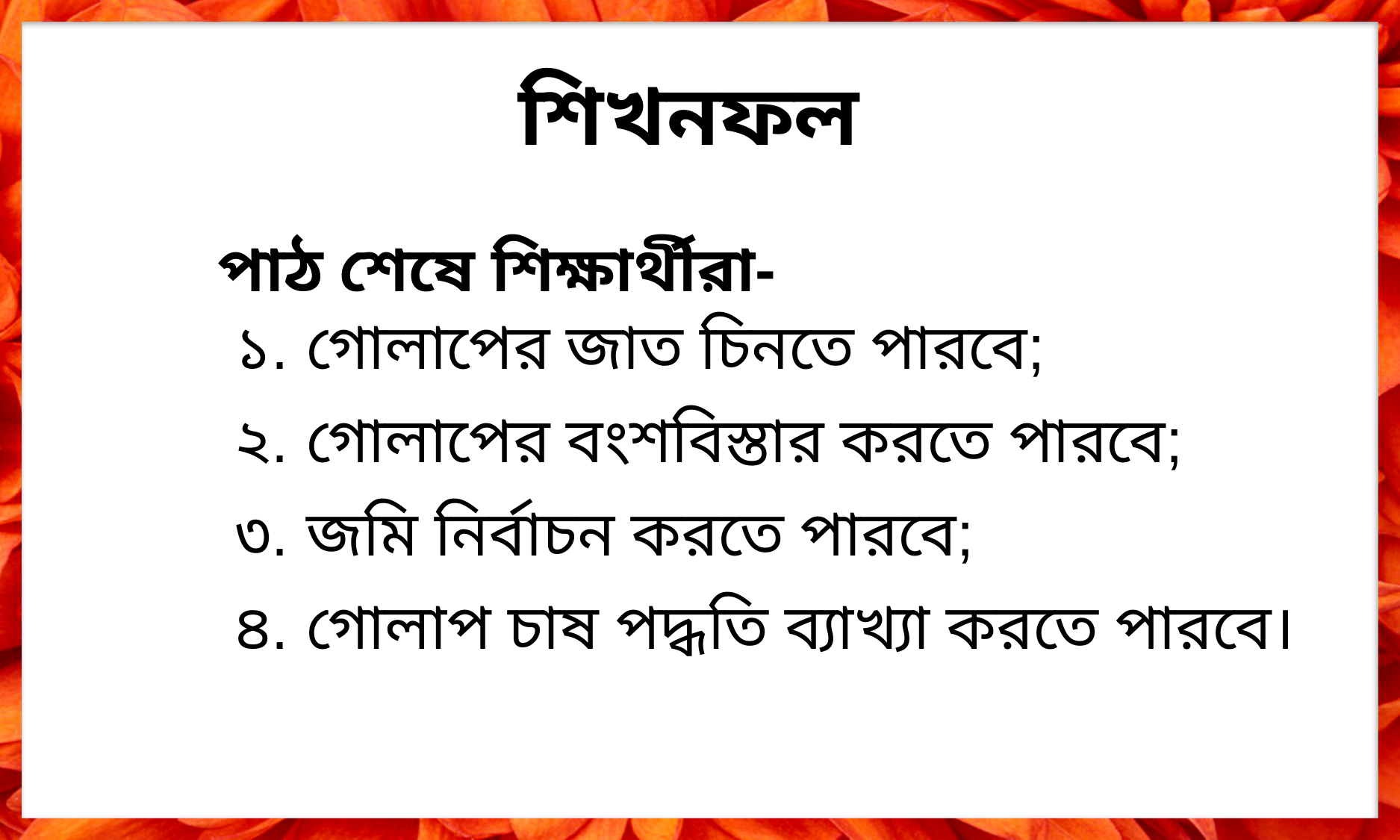

শিখনফল
পাঠ শেষে শিক্ষার্থীরা-
১. গোলাপের জাত চিনতে পারবে;
২. গোলাপের বংশবিস্তার করতে পারবে;
৩. জমি নির্বাচন করতে পারবে;
৪. গোলাপ চাষ পদ্ধতি ব্যাখ্যা করতে পারবে।